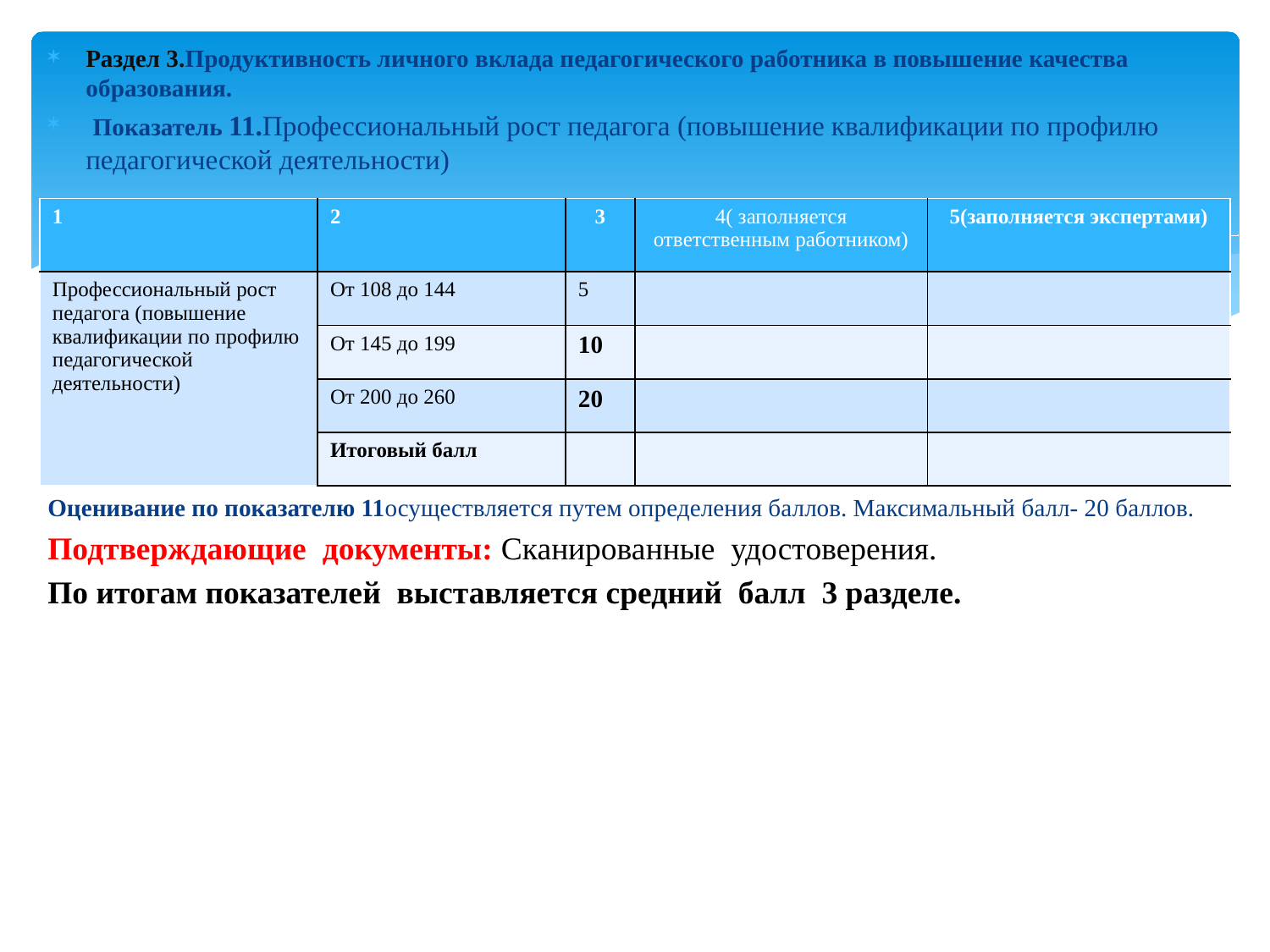

Раздел 3.Продуктивность личного вклада педагогического работника в повышение качества образования.
 Показатель 11.Профессиональный рост педагога (повышение квалификации по профилю педагогической деятельности)

Оценивание по показателю 11осуществляется путем определения баллов. Максимальный балл- 20 баллов.
Подтверждающие  документы: Сканированные  удостоверения.
По итогам показателей  выставляется средний  балл  3 разделе.

| 1 | 2 | 3 | 4( заполняется ответственным работником) | 5(заполняется экспертами) |
| --- | --- | --- | --- | --- |
| Профессиональный рост педагога (повышение квалификации по профилю педагогической деятельности) | От 108 до 144 | 5 |  |  |
|  | От 145 до 199 | 10 |  |  |
|  | От 200 до 260 | 20 |  |  |
|  | Итоговый балл |  |  |  |